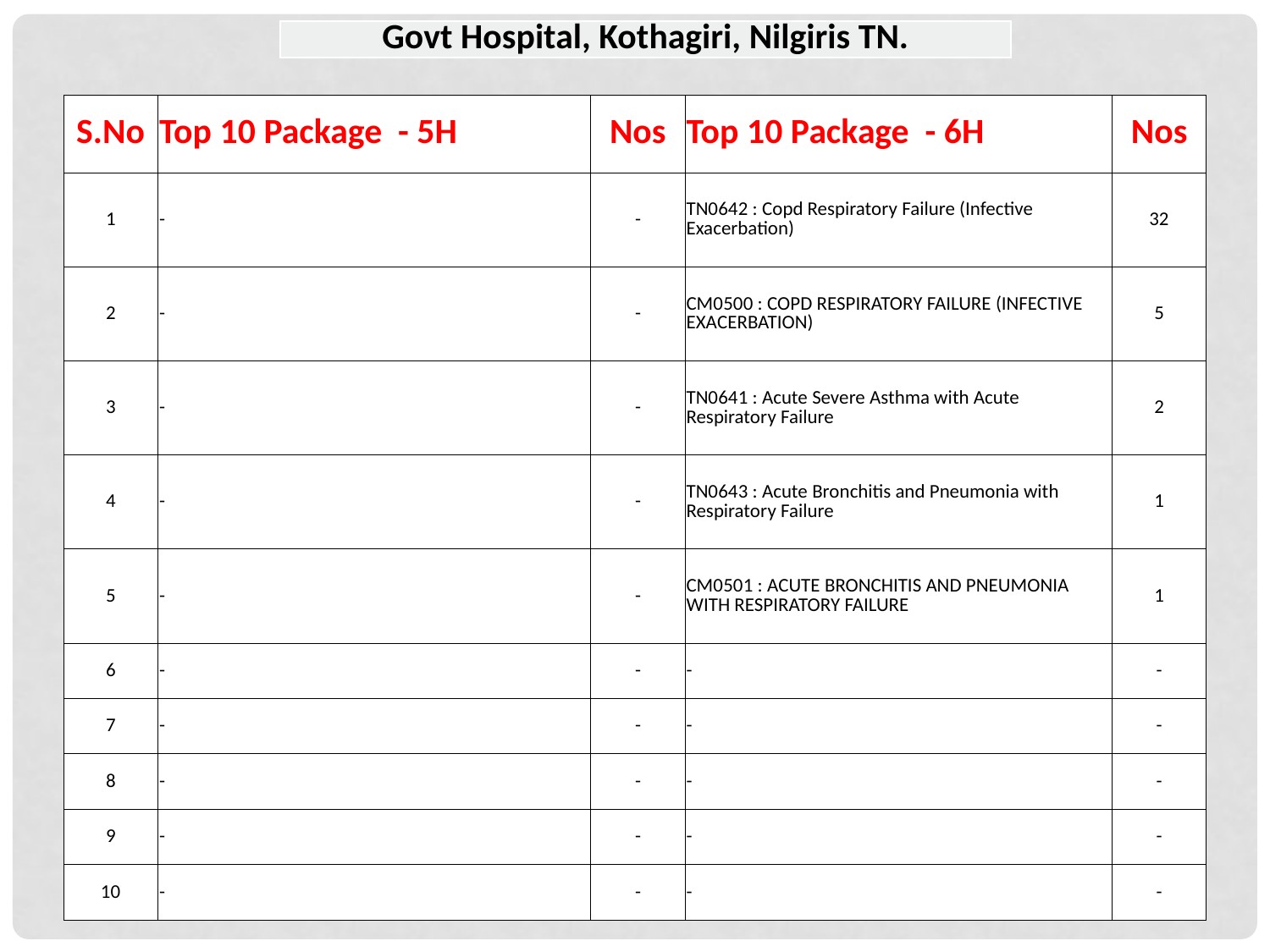

| Govt Hospital, Kothagiri, Nilgiris TN. |
| --- |
| S.No | Top 10 Package - 5H | Nos | Top 10 Package - 6H | Nos |
| --- | --- | --- | --- | --- |
| 1 | - | - | TN0642 : Copd Respiratory Failure (Infective Exacerbation) | 32 |
| 2 | - | - | CM0500 : COPD RESPIRATORY FAILURE (INFECTIVE EXACERBATION) | 5 |
| 3 | - | - | TN0641 : Acute Severe Asthma with Acute Respiratory Failure | 2 |
| 4 | - | - | TN0643 : Acute Bronchitis and Pneumonia with Respiratory Failure | 1 |
| 5 | - | - | CM0501 : ACUTE BRONCHITIS AND PNEUMONIA WITH RESPIRATORY FAILURE | 1 |
| 6 | - | - | - | - |
| 7 | - | - | - | - |
| 8 | - | - | - | - |
| 9 | - | - | - | - |
| 10 | - | - | - | - |